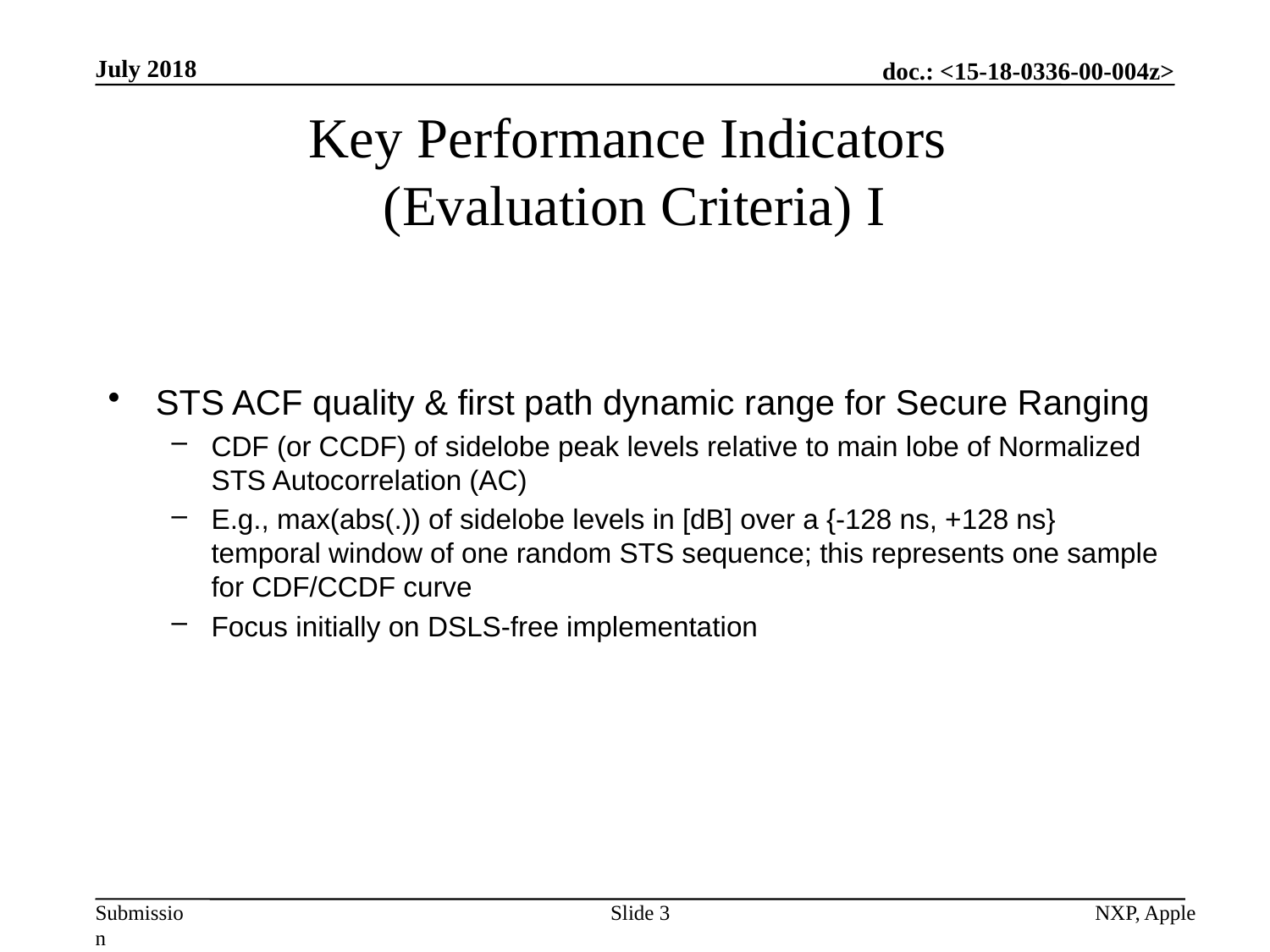

July 2018
# Key Performance Indicators (Evaluation Criteria) I

STS ACF quality & first path dynamic range for Secure Ranging
CDF (or CCDF) of sidelobe peak levels relative to main lobe of Normalized STS Autocorrelation (AC)
E.g., max(abs(.)) of sidelobe levels in [dB] over a {-128 ns, +128 ns} temporal window of one random STS sequence; this represents one sample for CDF/CCDF curve
Focus initially on DSLS-free implementation

Slide 3
NXP, Apple